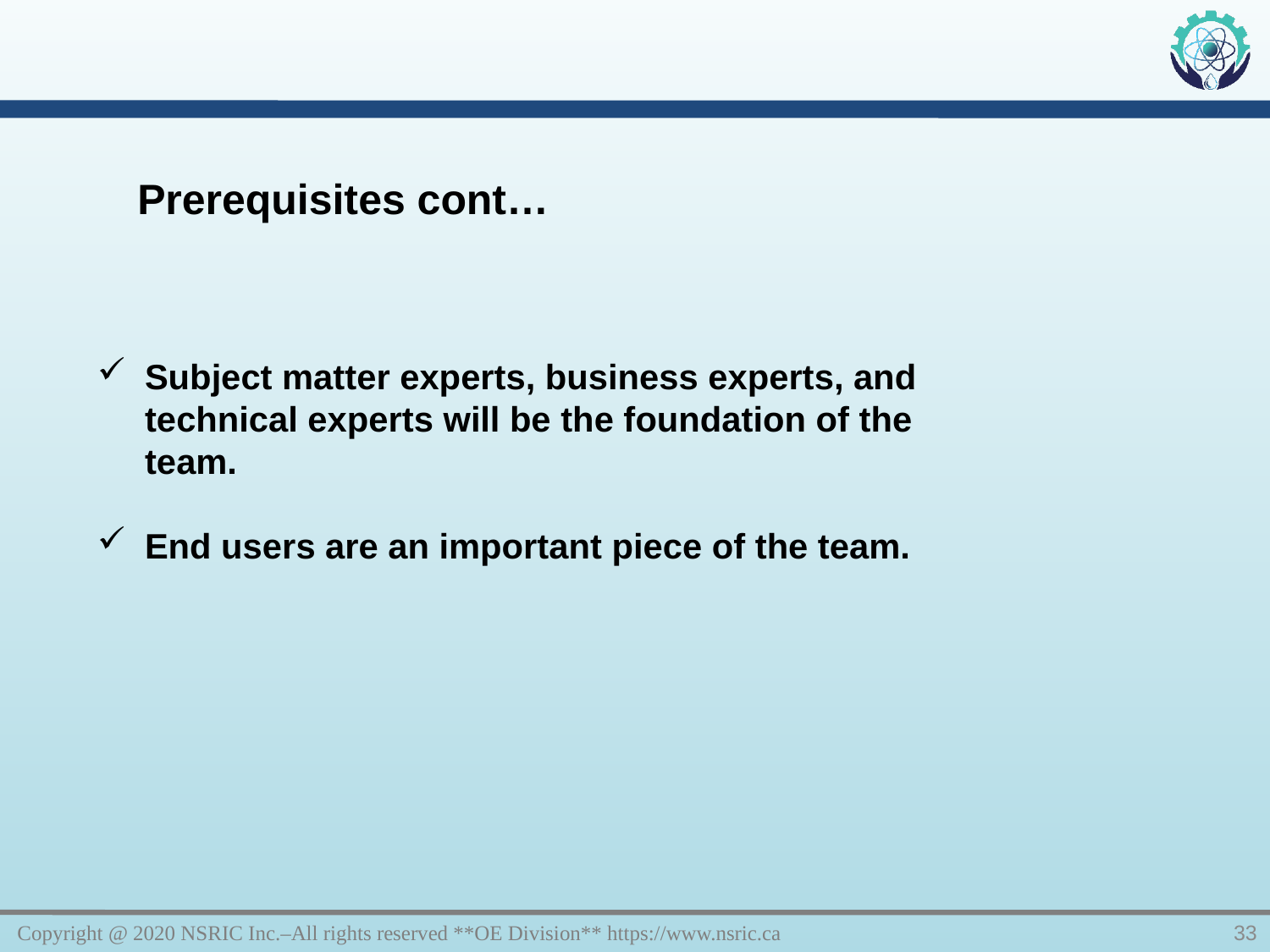

Prerequisites cont…

Subject matter experts, business experts, and technical experts will be the foundation of the team.

End users are an important piece of the team.

Copyright @ 2020 NSRIC Inc.–All rights reserved **OE Division** https://www.nsric.ca
33